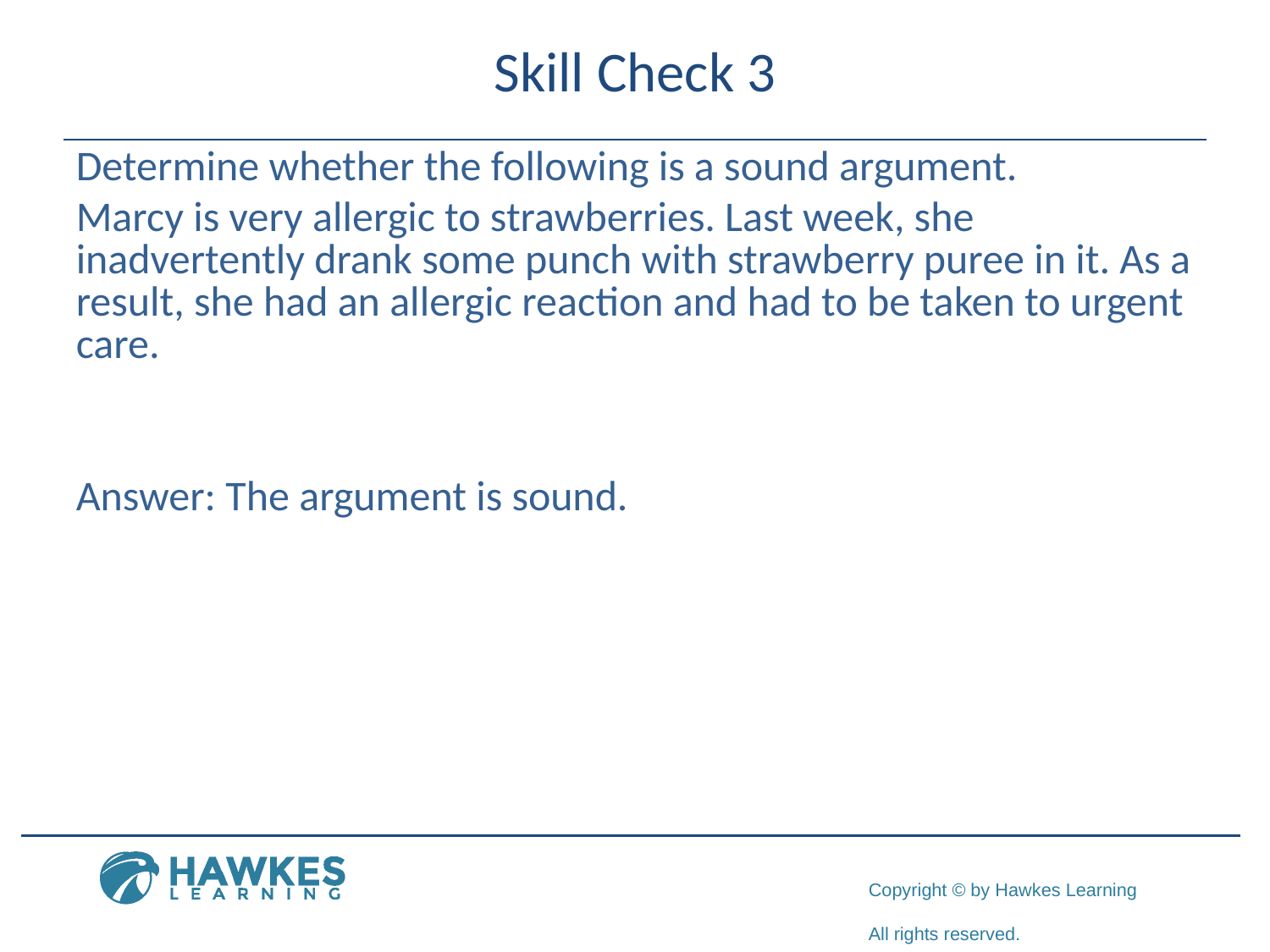

# Skill Check 3
Determine whether the following is a sound argument.
Marcy is very allergic to strawberries. Last week, she inadvertently drank some punch with strawberry puree in it. As a result, she had an allergic reaction and had to be taken to urgent care.

Answer: The argument is sound.